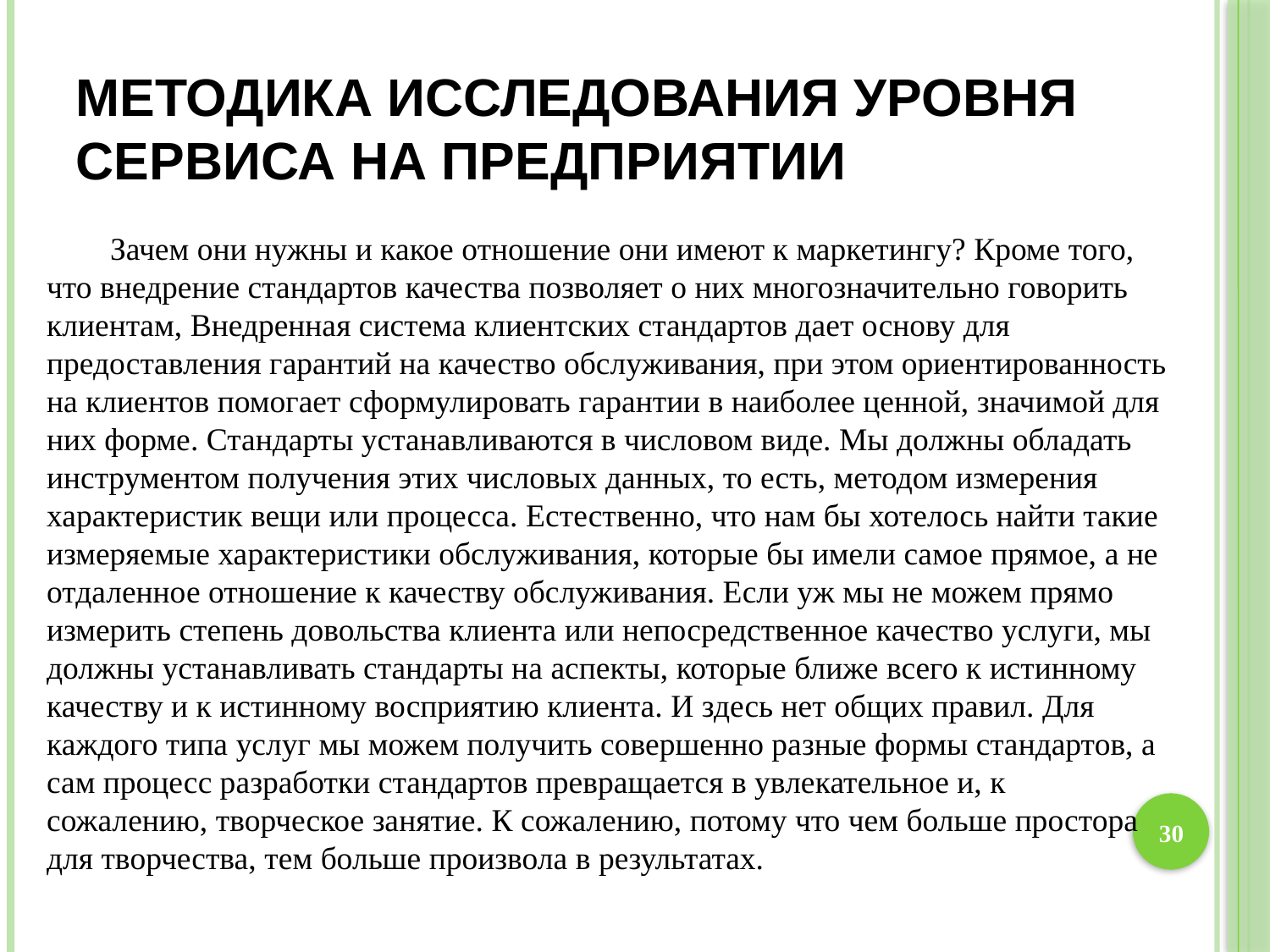

# Методика исследования уровня сервиса на предприятии
Зачем они нужны и какое отношение они имеют к маркетингу? Кроме того, что внедрение стандартов качества позволяет о них многозначительно говорить клиентам, Внедренная система клиентских стандартов дает основу для предоставления гарантий на качество обслуживания, при этом ориентированность на клиентов помогает сформулировать гарантии в наиболее ценной, значимой для них форме. Стандарты устанавливаются в числовом виде. Мы должны обладать инструментом получения этих числовых данных, то есть, методом измерения характеристик вещи или процесса. Естественно, что нам бы хотелось найти такие измеряемые характеристики обслуживания, которые бы имели самое прямое, а не отдаленное отношение к качеству обслуживания. Если уж мы не можем прямо измерить степень довольства клиента или непосредственное качество услуги, мы должны устанавливать стандарты на аспекты, которые ближе всего к истинному качеству и к истинному восприятию клиента. И здесь нет общих правил. Для каждого типа услуг мы можем получить совершенно разные формы стандартов, а сам процесс разработки стандартов превращается в увлекательное и, к сожалению, творческое занятие. К сожалению, потому что чем больше простора для творчества, тем больше произвола в результатах.
30